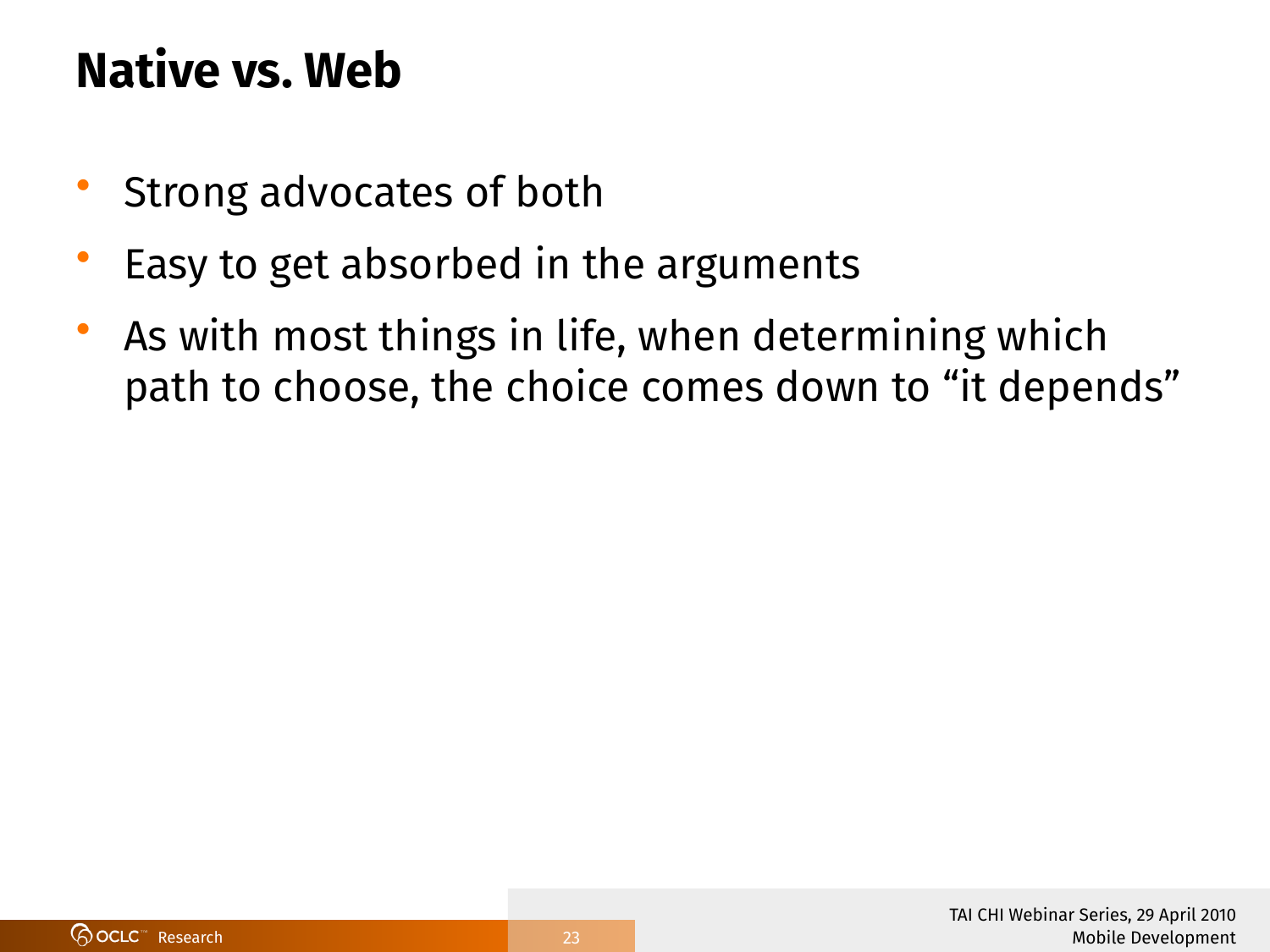

# Native vs. Web
Strong advocates of both
Easy to get absorbed in the arguments
As with most things in life, when determining which path to choose, the choice comes down to “it depends”